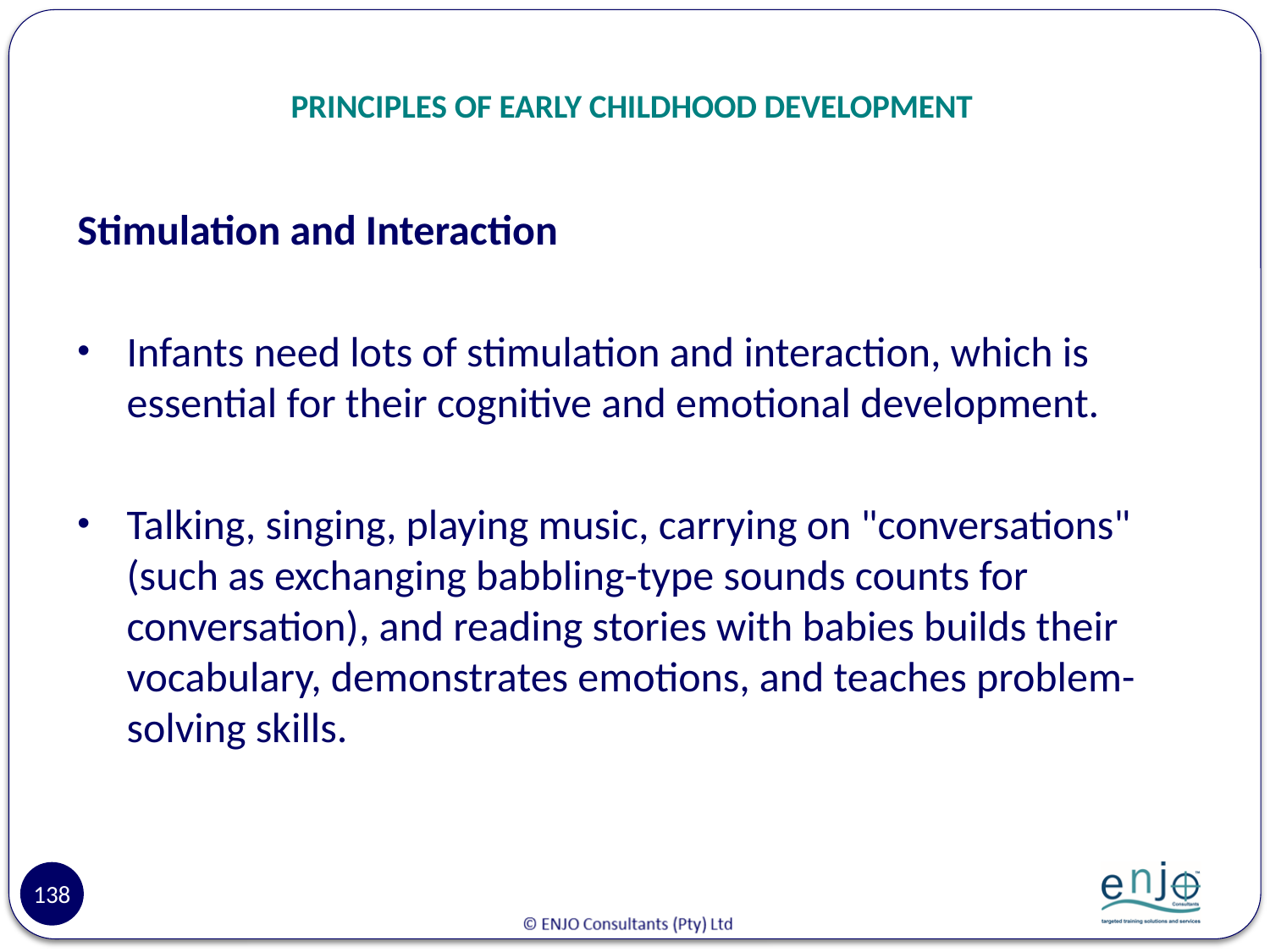

# PRINCIPLES OF EARLY CHILDHOOD DEVELOPMENT
Stimulation and Interaction

Infants need lots of stimulation and interaction, which is essential for their cognitive and emotional development.

Talking, singing, playing music, carrying on "conversations" (such as exchanging babbling-type sounds counts for conversation), and reading stories with babies builds their vocabulary, demonstrates emotions, and teaches problem-solving skills.

138